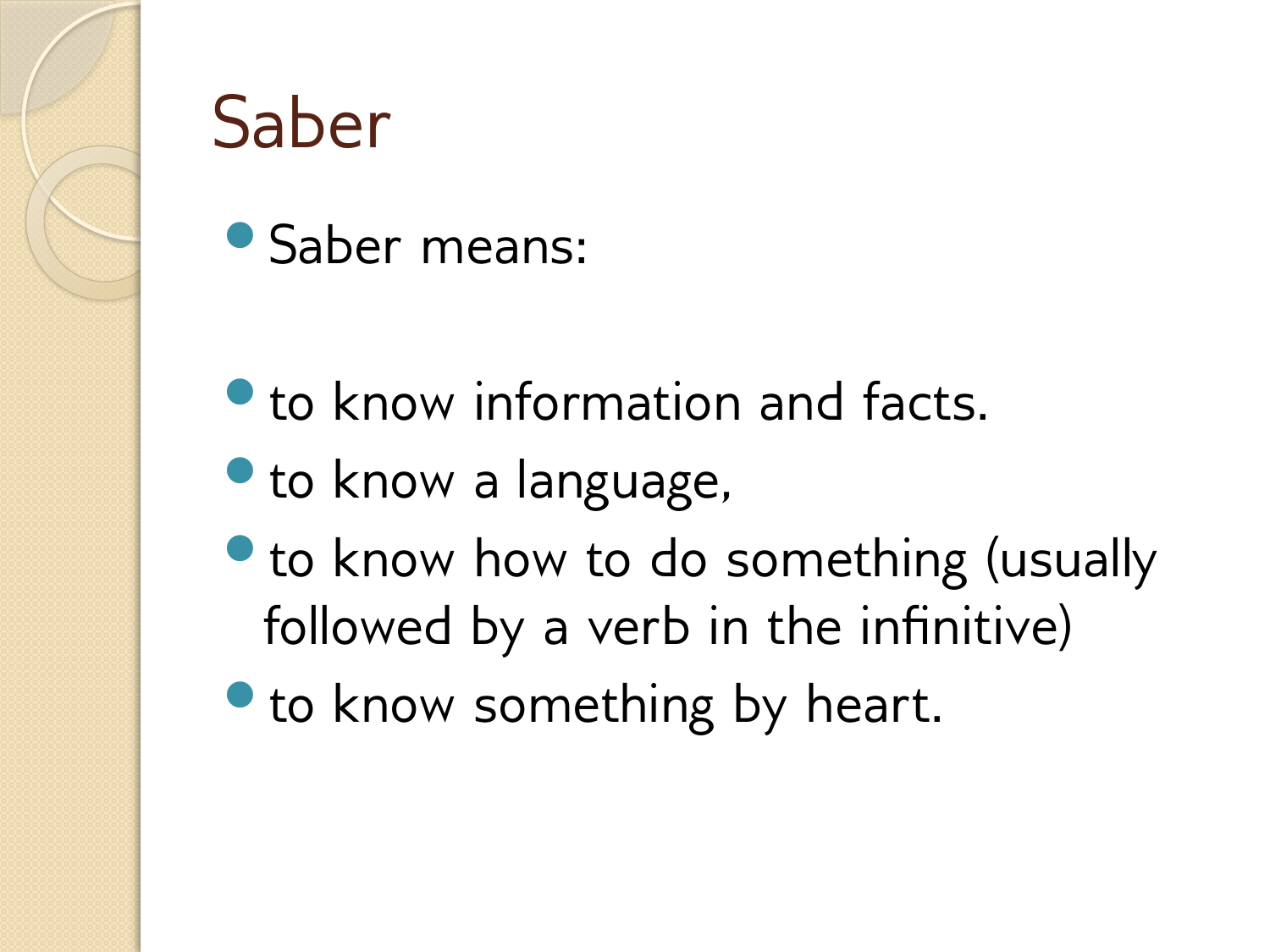

# Saber
Saber means:

to know information and facts.
to know a language,
to know how to do something (usually followed by a verb in the infinitive)
to know something by heart.